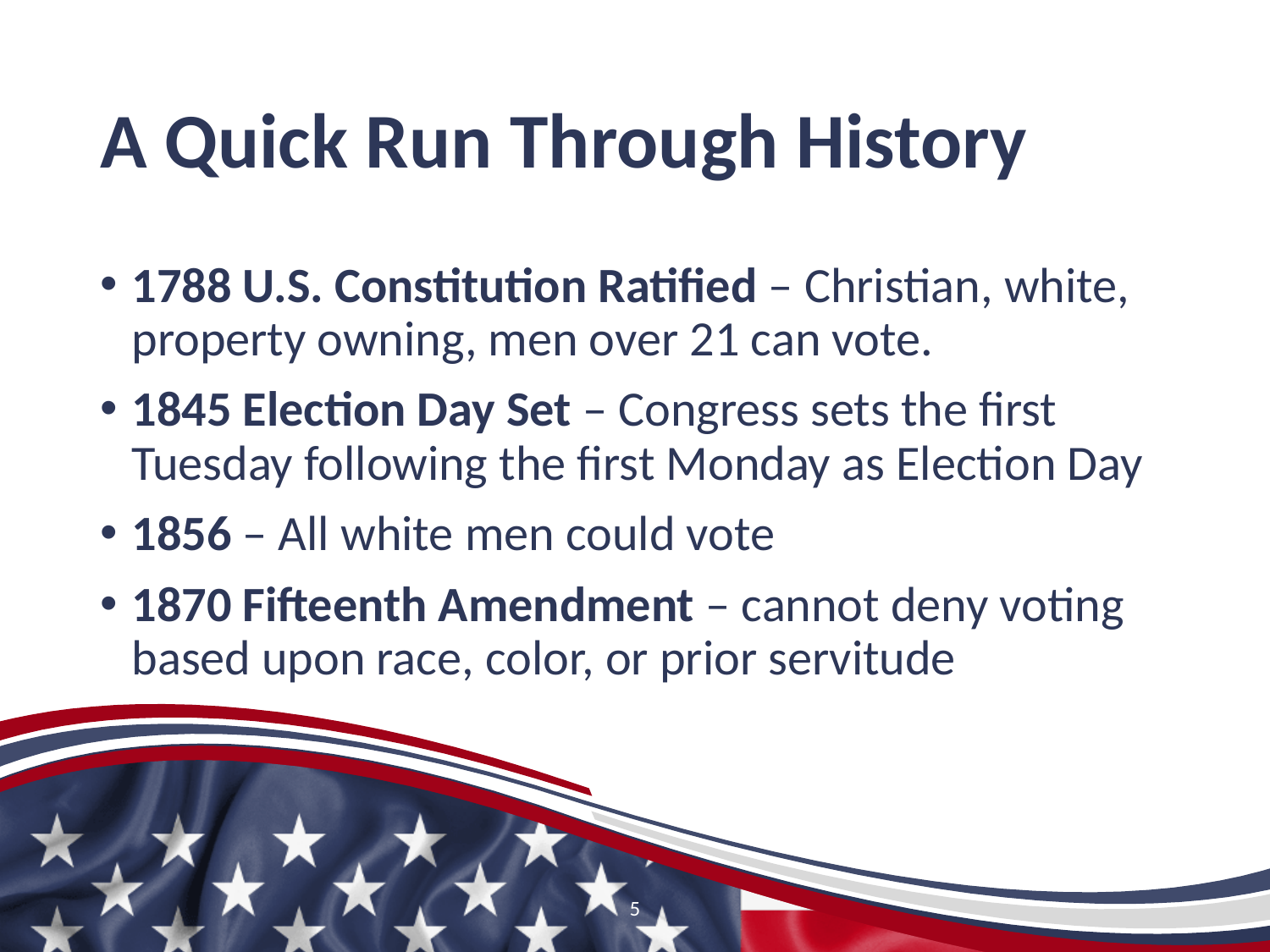

# A Quick Run Through History
1788 U.S. Constitution Ratified – Christian, white, property owning, men over 21 can vote.
1845 Election Day Set – Congress sets the first Tuesday following the first Monday as Election Day
1856 – All white men could vote
1870 Fifteenth Amendment – cannot deny voting based upon race, color, or prior servitude

5